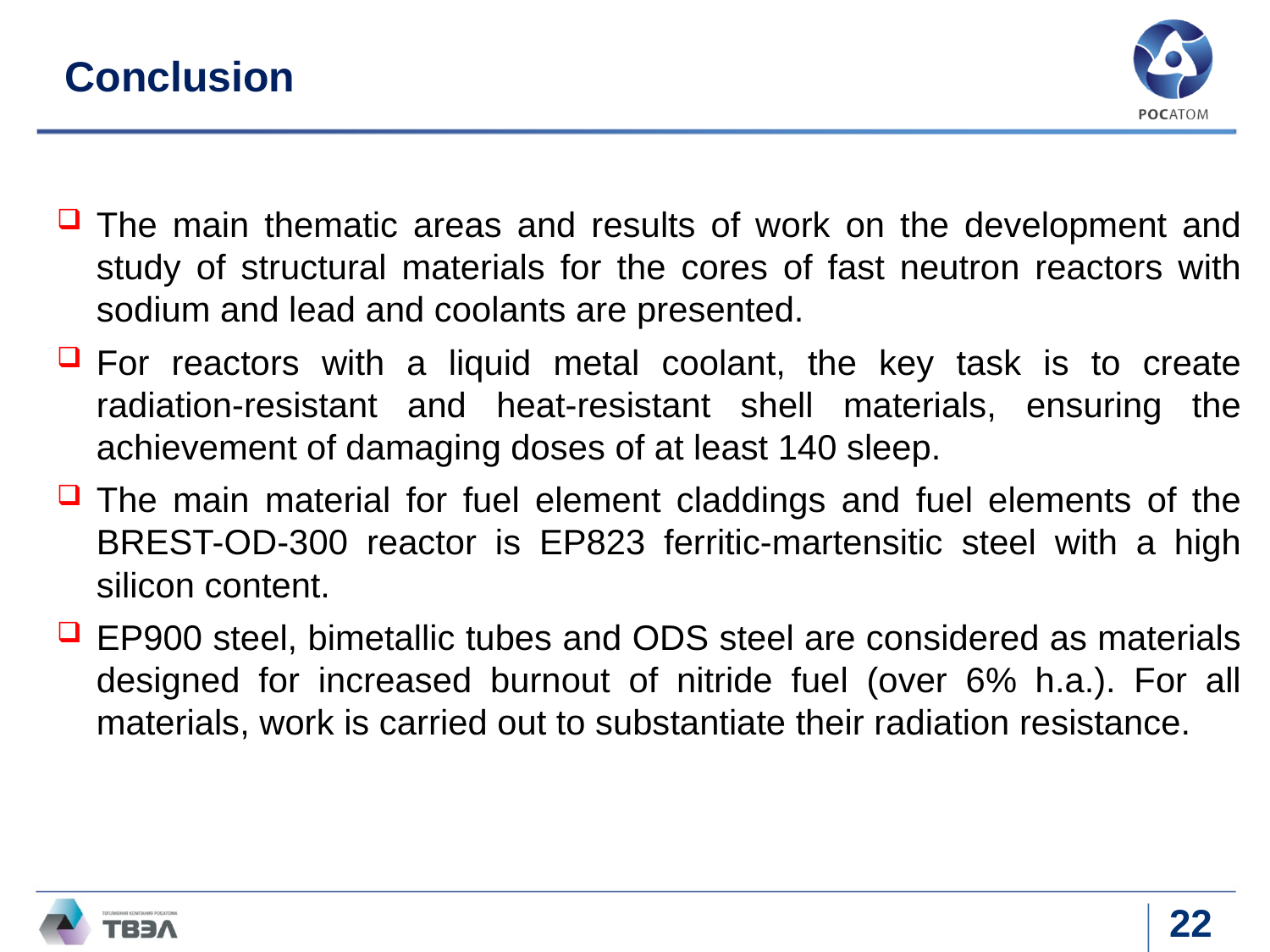

# Conclusion
The main thematic areas and results of work on the development and study of structural materials for the cores of fast neutron reactors with sodium and lead and coolants are presented.
For reactors with a liquid metal coolant, the key task is to create radiation-resistant and heat-resistant shell materials, ensuring the achievement of damaging doses of at least 140 sleep.
The main material for fuel element claddings and fuel elements of the BREST-OD-300 reactor is EP823 ferritic-martensitic steel with a high silicon content.
EP900 steel, bimetallic tubes and ODS steel are considered as materials designed for increased burnout of nitride fuel (over 6% h.a.). For all materials, work is carried out to substantiate their radiation resistance.
22